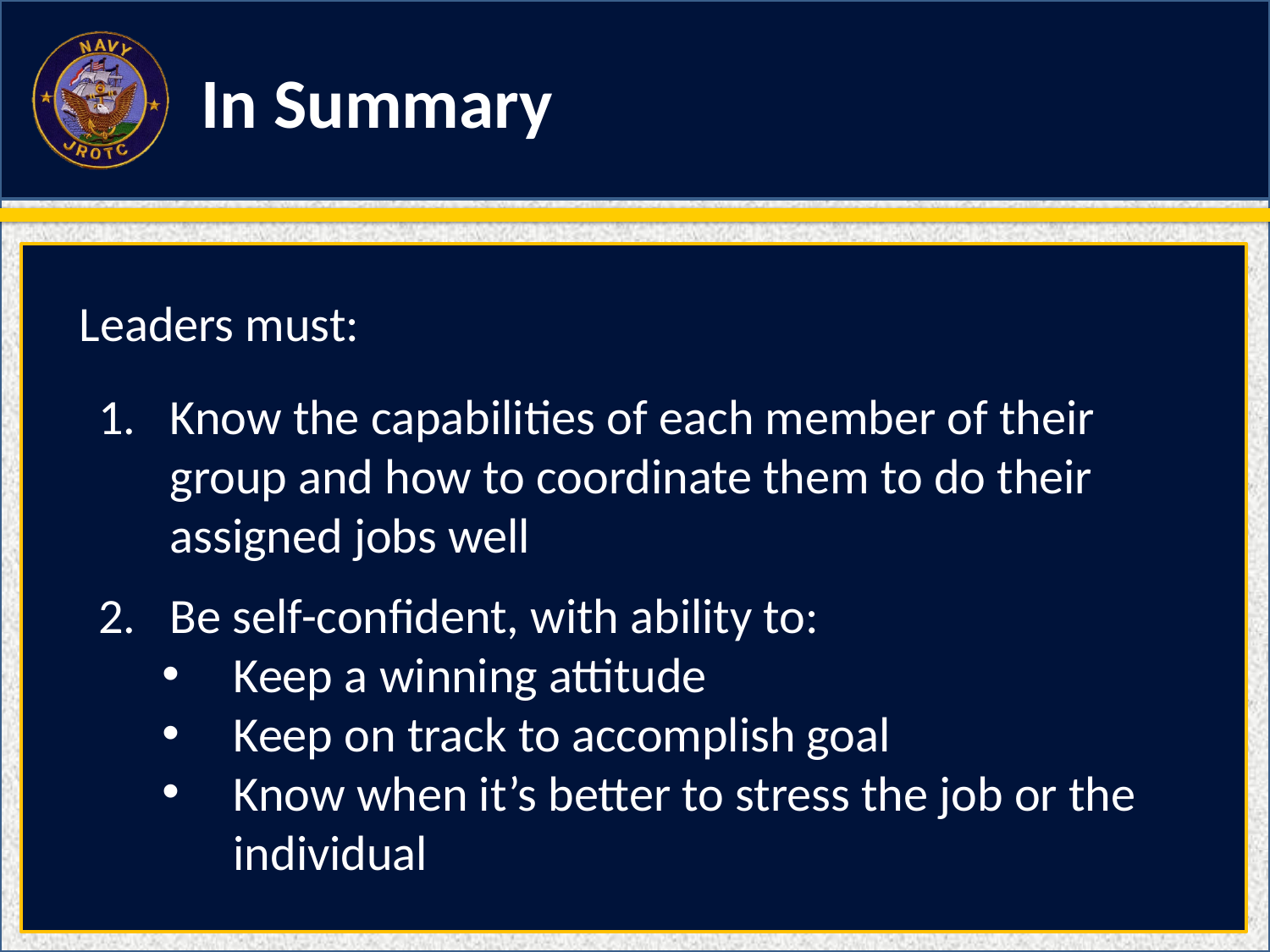

In Summary
Leaders must:
Know the capabilities of each member of their group and how to coordinate them to do their assigned jobs well
Be self-confident, with ability to:
Keep a winning attitude
Keep on track to accomplish goal
Know when it’s better to stress the job or the individual